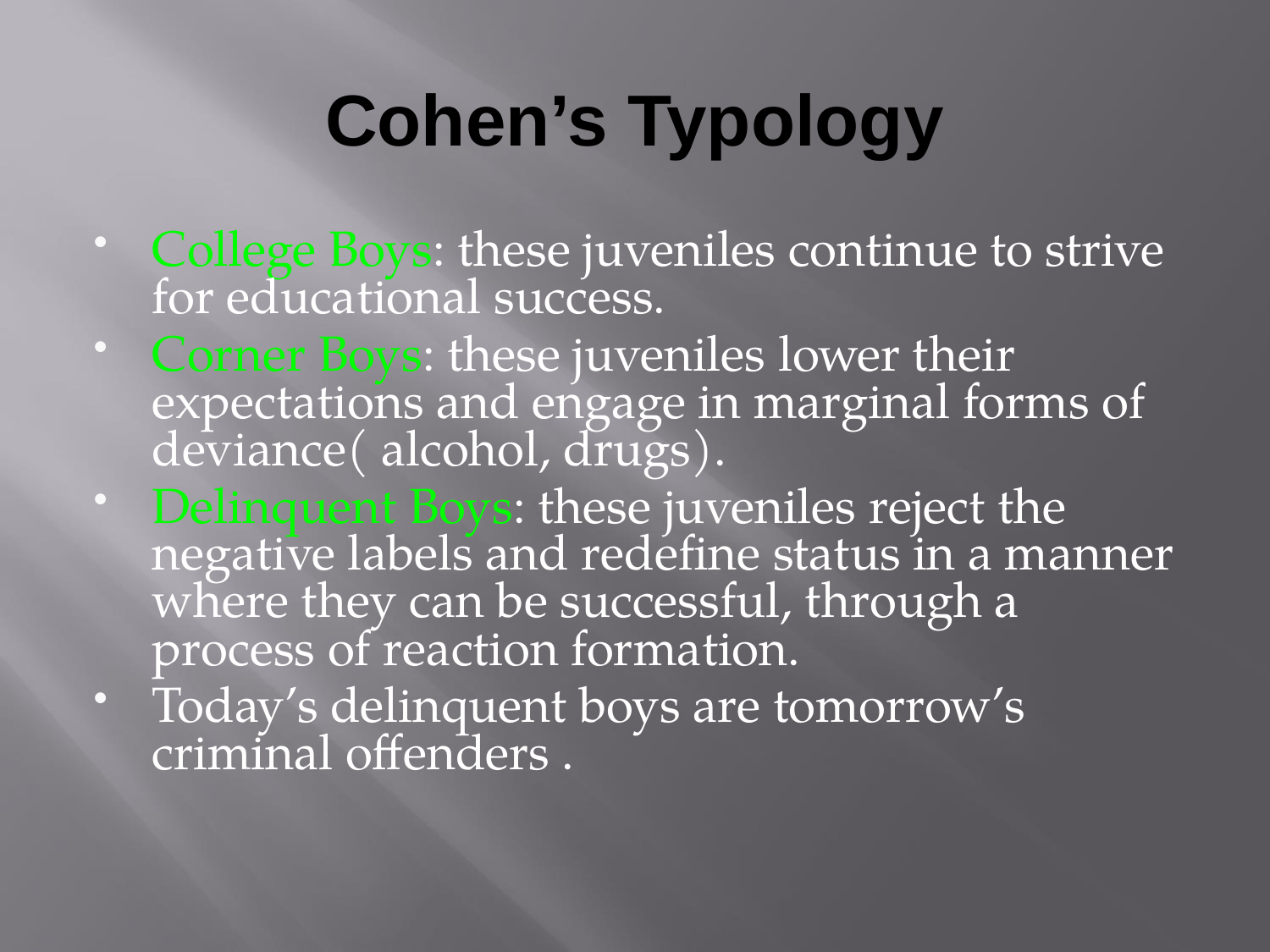

# Cohen’s Typology
College Boys: these juveniles continue to strive for educational success.
Corner Boys: these juveniles lower their expectations and engage in marginal forms of deviance( alcohol, drugs).
Delinquent Boys: these juveniles reject the negative labels and redefine status in a manner where they can be successful, through a process of reaction formation.
Today’s delinquent boys are tomorrow’s criminal offenders .